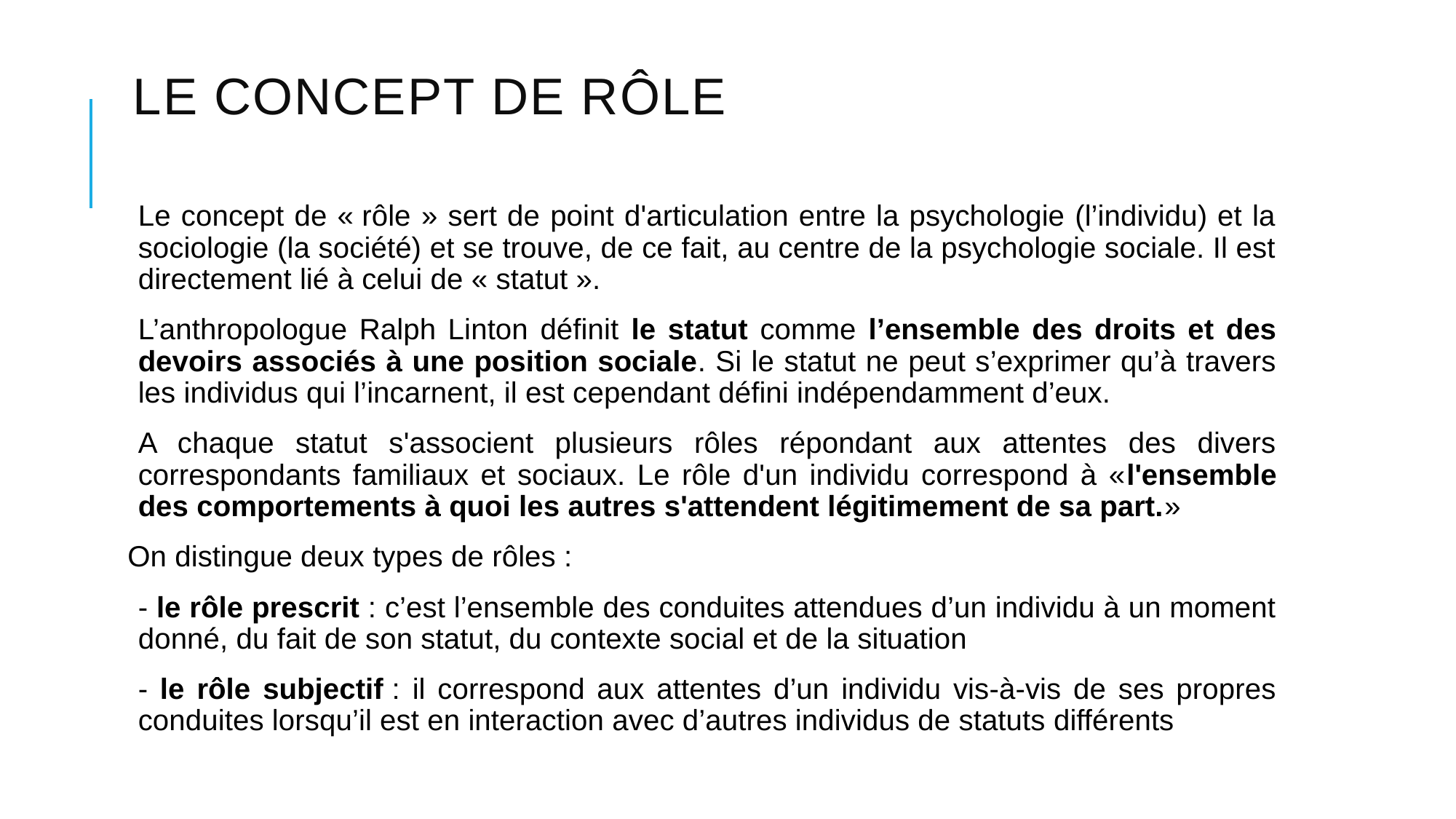

# Le concept de Rôle
Le concept de « rôle » sert de point d'articulation entre la psychologie (l’individu) et la sociologie (la société) et se trouve, de ce fait, au centre de la psychologie sociale. Il est directement lié à celui de « statut ».
L’anthropologue Ralph Linton définit le statut comme l’ensemble des droits et des devoirs associés à une position sociale. Si le statut ne peut s’exprimer qu’à travers les individus qui l’incarnent, il est cependant défini indépendamment d’eux.
A chaque statut s'associent plusieurs rôles répondant aux attentes des divers correspondants familiaux et sociaux. Le rôle d'un individu correspond à «l'ensemble des comportements à quoi les autres s'attendent légitimement de sa part.»
On distingue deux types de rôles :
- le rôle prescrit : c’est l’ensemble des conduites attendues d’un individu à un moment donné, du fait de son statut, du contexte social et de la situation
- le rôle subjectif : il correspond aux attentes d’un individu vis-à-vis de ses propres conduites lorsqu’il est en interaction avec d’autres individus de statuts différents